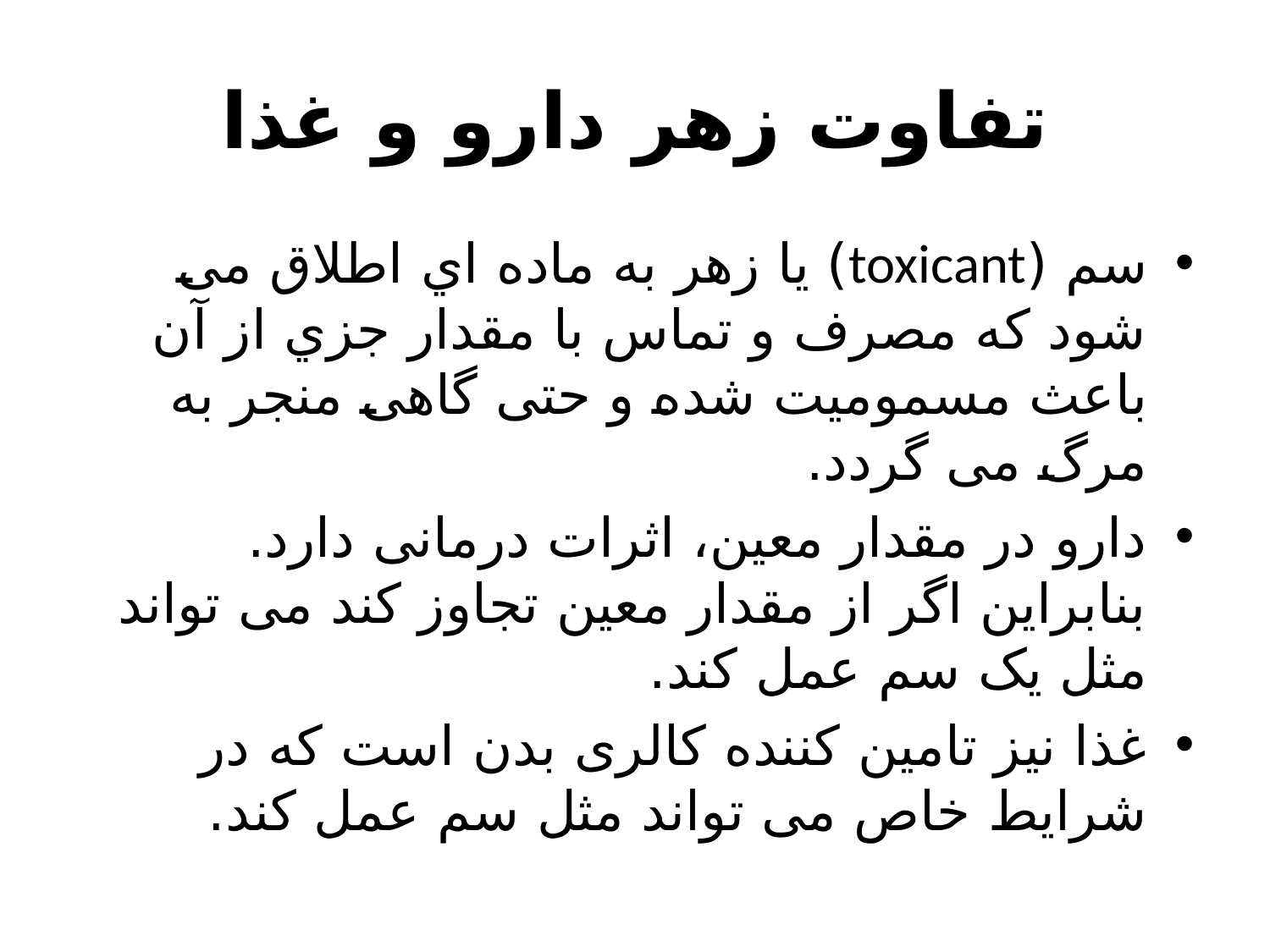

# تفاوت زهر دارو و غذا
سم (toxicant) یا زهر به ماده اي اطلاق می شود که مصرف و تماس با مقدار جزي از آن باعث مسمومیت شده و حتی گاهی منجر به مرگ می گردد.
دارو در مقدار معین، اثرات درمانی دارد. بنابراین اگر از مقدار معین تجاوز کند می تواند مثل یک سم عمل کند.
غذا نیز تامین کننده کالری بدن است که در شرایط خاص می تواند مثل سم عمل کند.